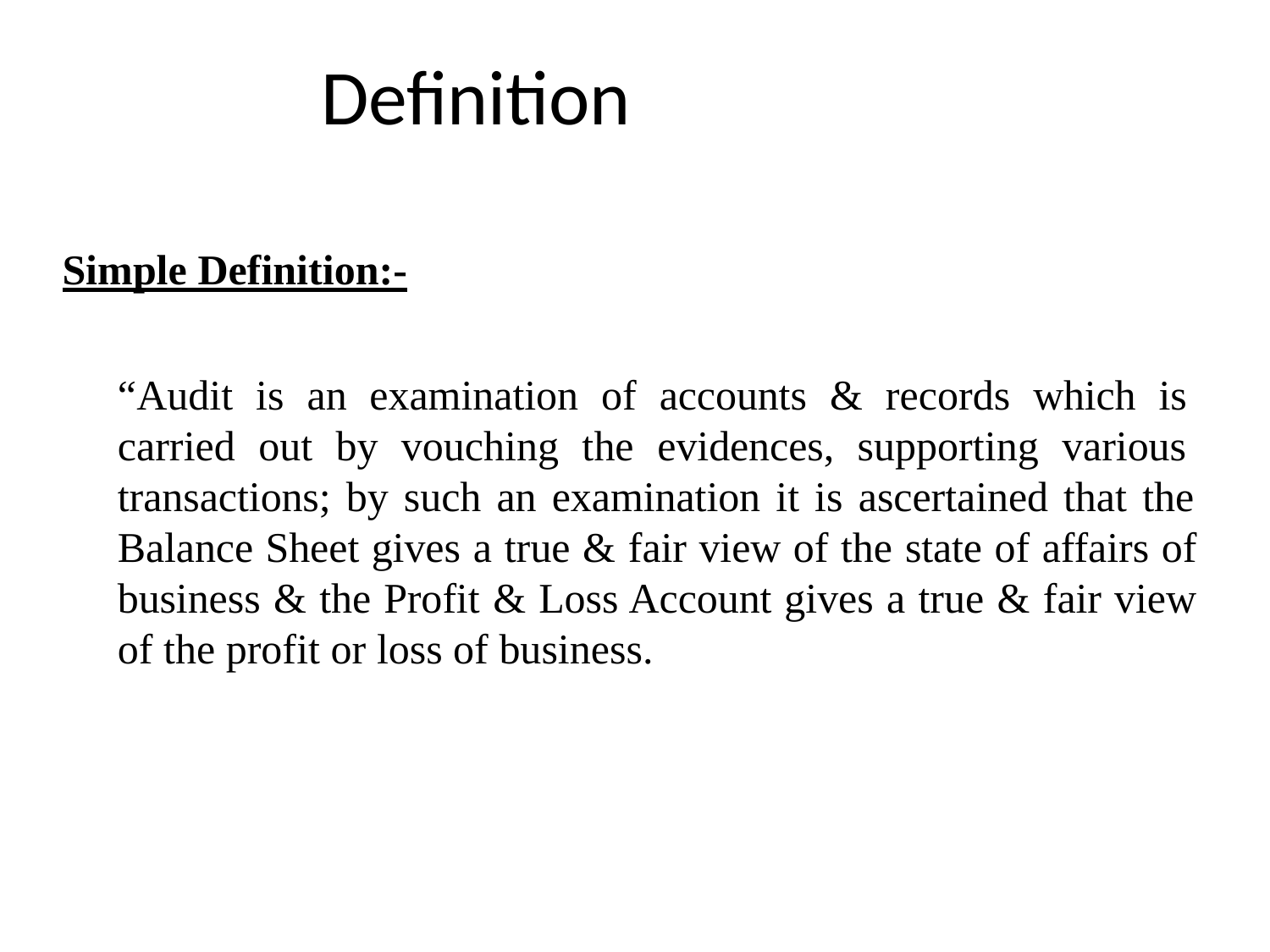

# Definition
Simple Definition:-

“Audit is an examination of accounts & records which is  carried out by vouching the evidences, supporting various  transactions; by such an examination it is ascertained that the  Balance Sheet gives a true & fair view of the state of affairs of  business & the Profit & Loss Account gives a true & fair view  of the profit or loss of business.